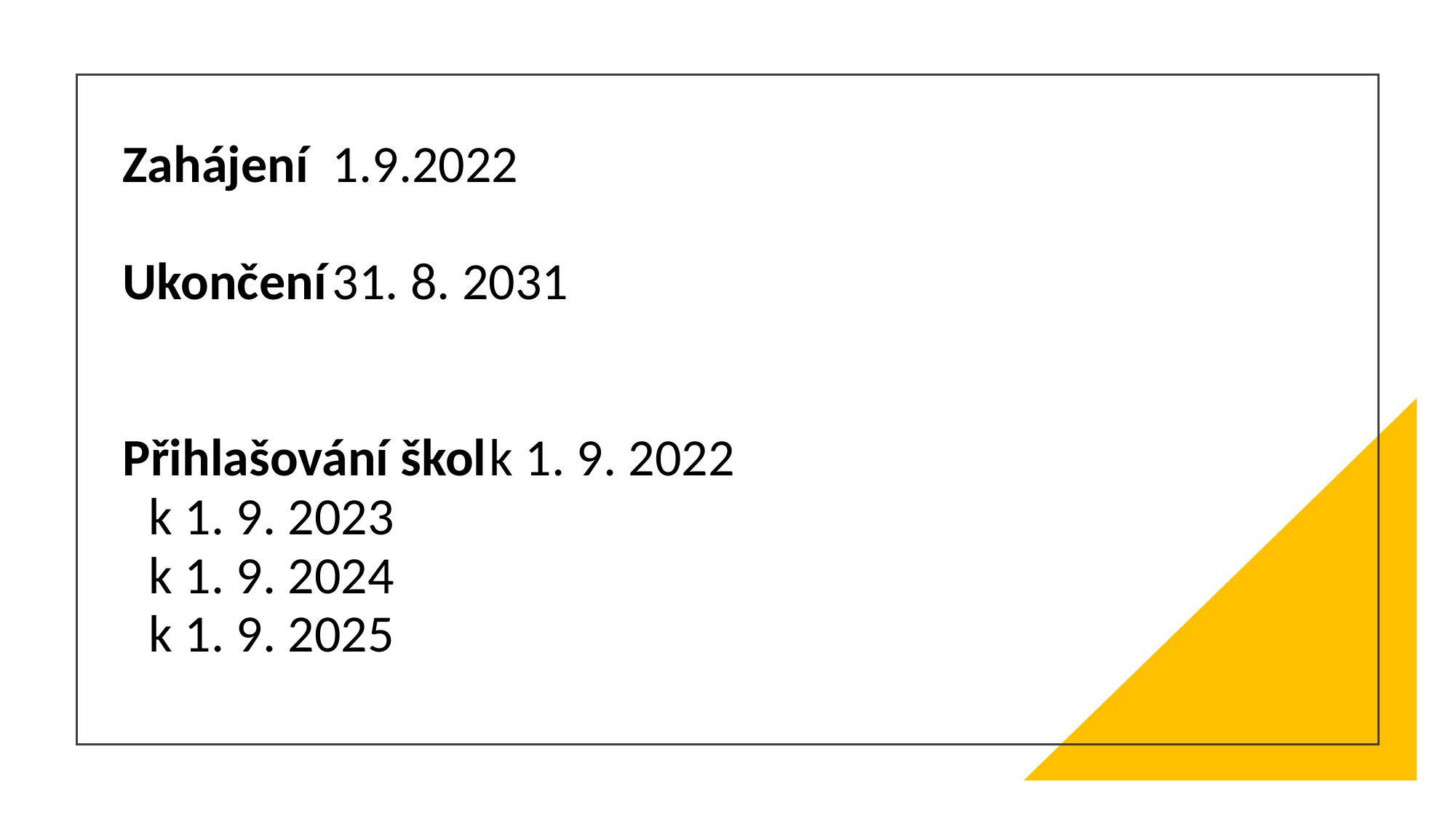

Zahájení				1.9.2022

Ukončení				31. 8. 2031

Přihlašování škol		k 1. 9. 2022
					k 1. 9. 2023
					k 1. 9. 2024
					k 1. 9. 2025